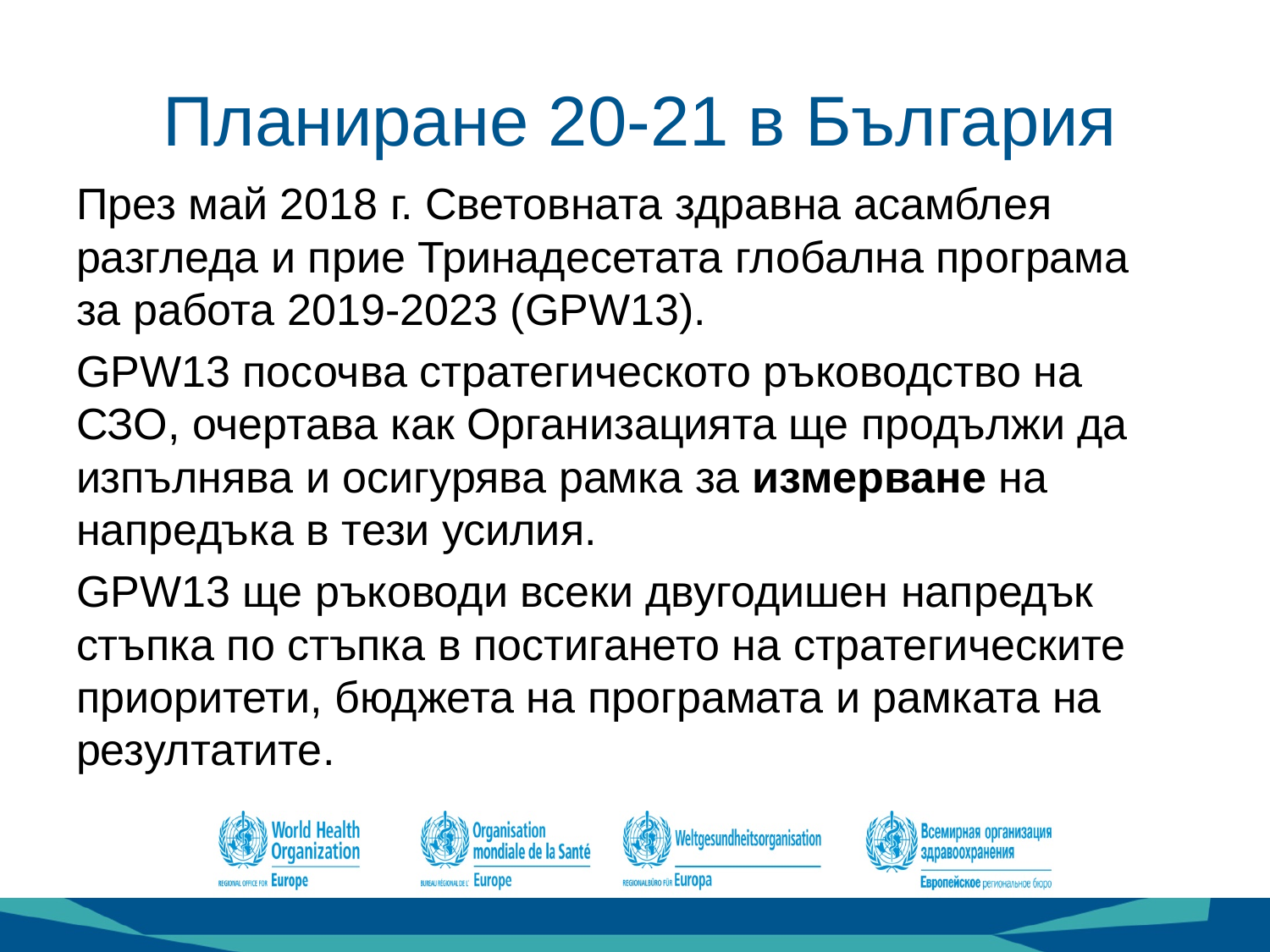

# Планиране 20-21 в България
През май 2018 г. Световната здравна асамблея разгледа и прие Тринадесетата глобална програма за работа 2019-2023 (GPW13).
GPW13 посочва стратегическото ръководство на СЗО, очертава как Организацията ще продължи да изпълнява и осигурява рамка за измерване на напредъка в тези усилия.
GPW13 ще ръководи всеки двугодишен напредък стъпка по стъпка в постигането на стратегическите приоритети, бюджета на програмата и рамката на резултатите.